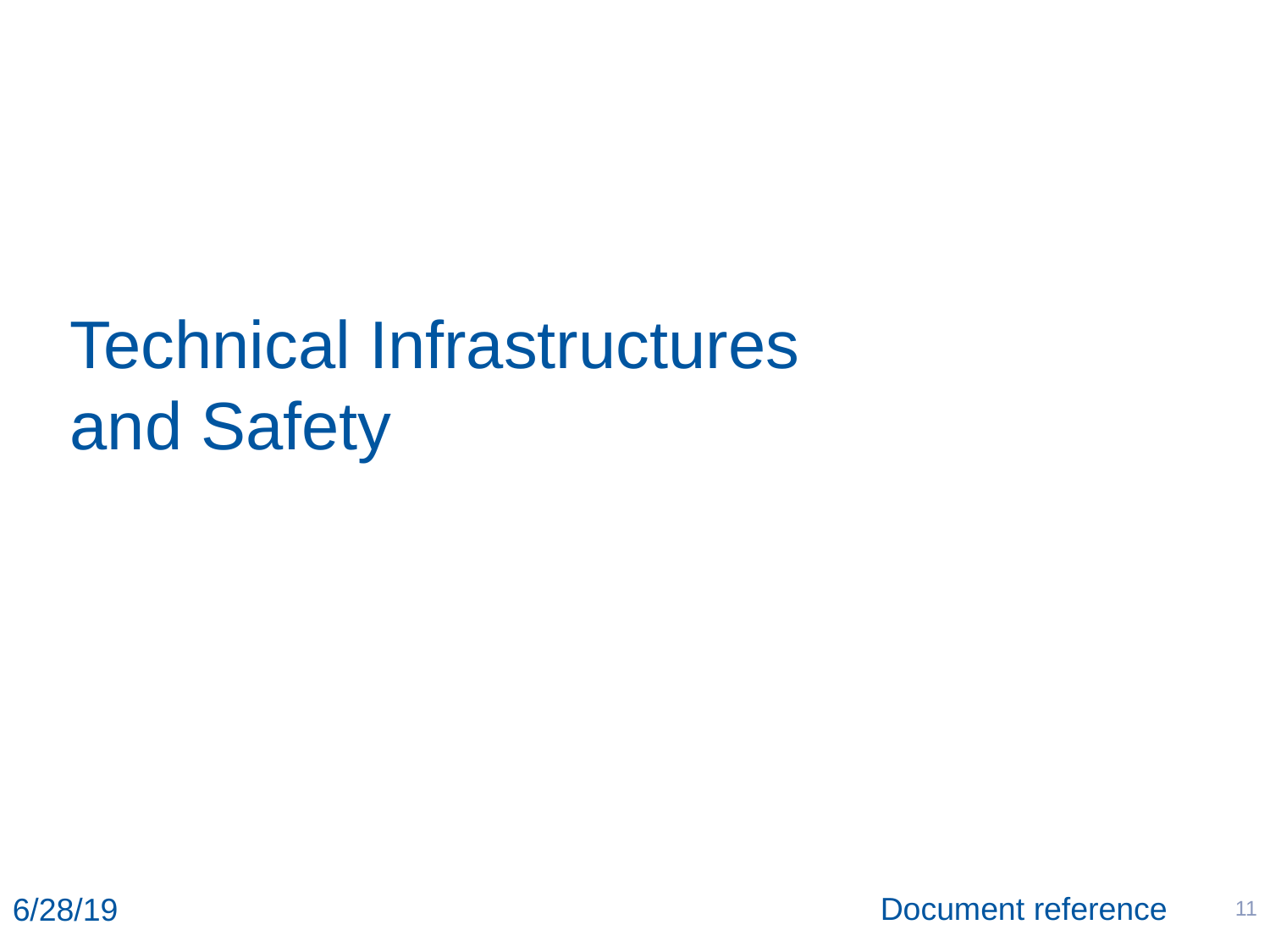

# Technical Infrastructures and Safety

Document reference
11
6/28/19